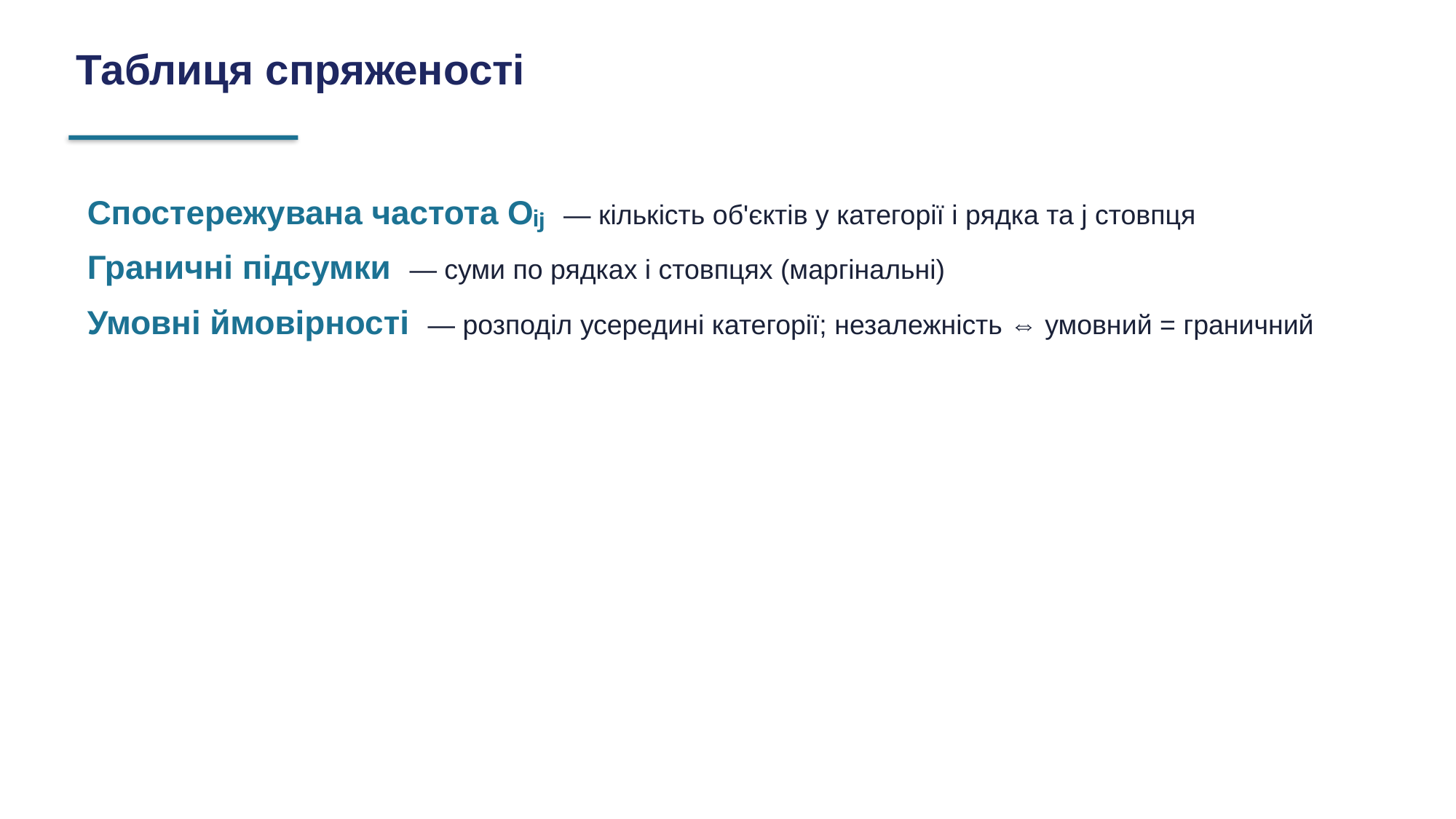

Таблиця спряженості

Спостережувана частота Oᵢⱼ  — кількість об'єктів у категорії i рядка та j стовпця
Граничні підсумки  — суми по рядках і стовпцях (маргінальні)
Умовні ймовірності  — розподіл усередині категорії; незалежність ⇔ умовний = граничний